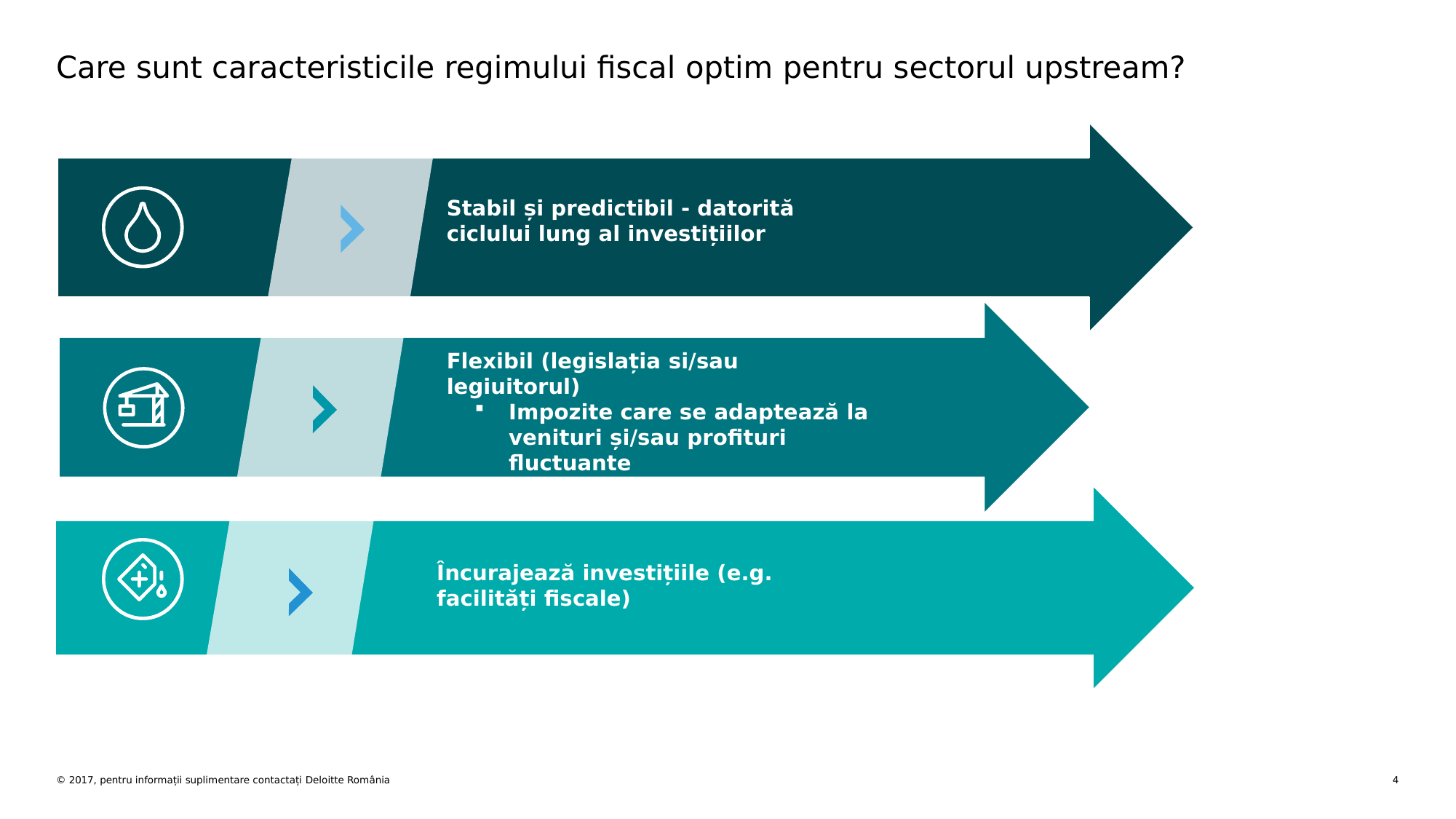

# Care sunt caracteristicile regimului fiscal optim pentru sectorul upstream?

Stabil și predictibil - datorită ciclului lung al investițiilor

Flexibil (legislația si/sau legiuitorul)
Impozite care se adaptează la venituri și/sau profituri fluctuante

Încurajează investițiile (e.g. facilități fiscale)